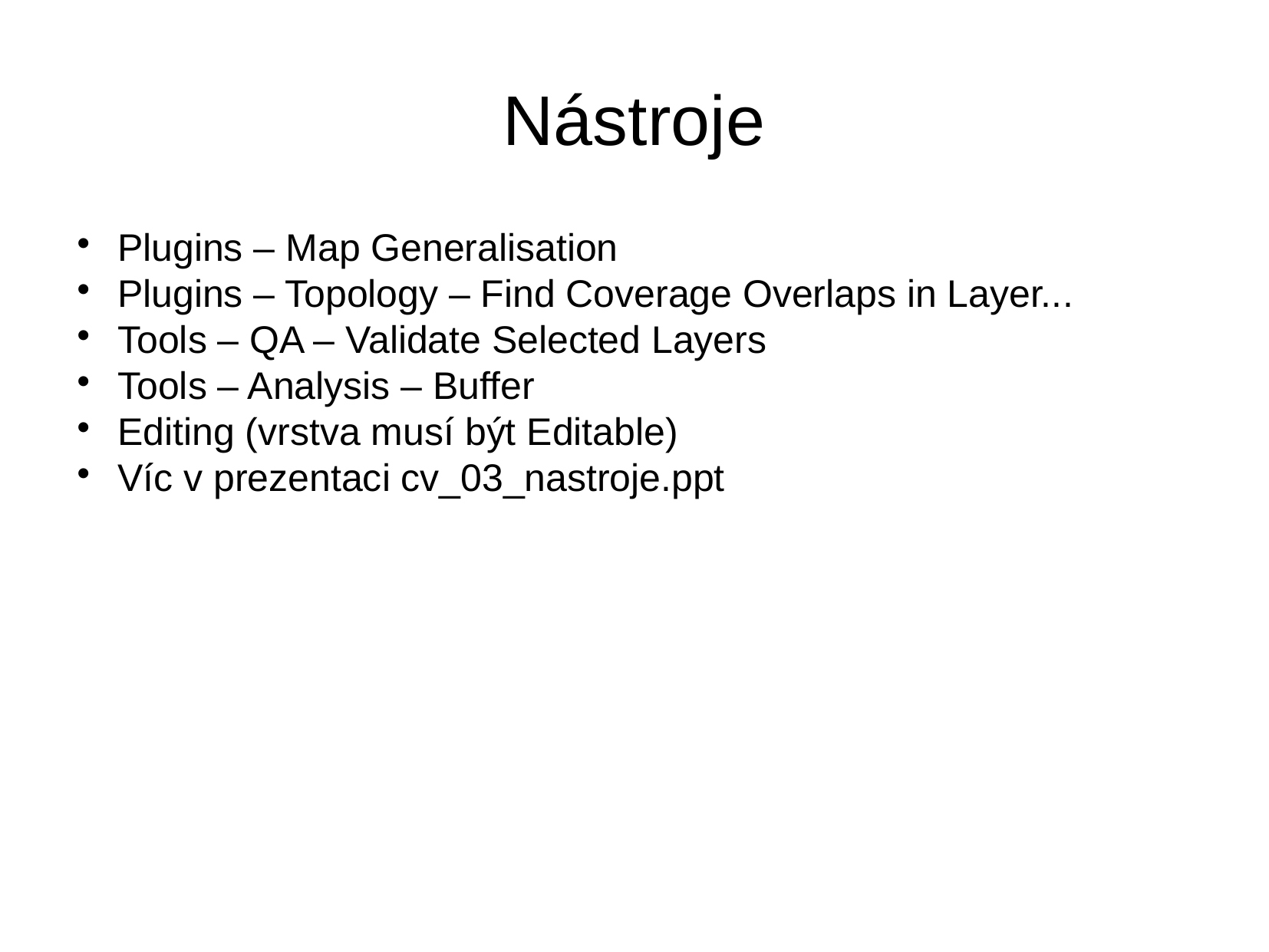

Nástroje
Plugins – Map Generalisation
Plugins – Topology – Find Coverage Overlaps in Layer...
Tools – QA – Validate Selected Layers
Tools – Analysis – Buffer
Editing (vrstva musí být Editable)
Víc v prezentaci cv_03_nastroje.ppt